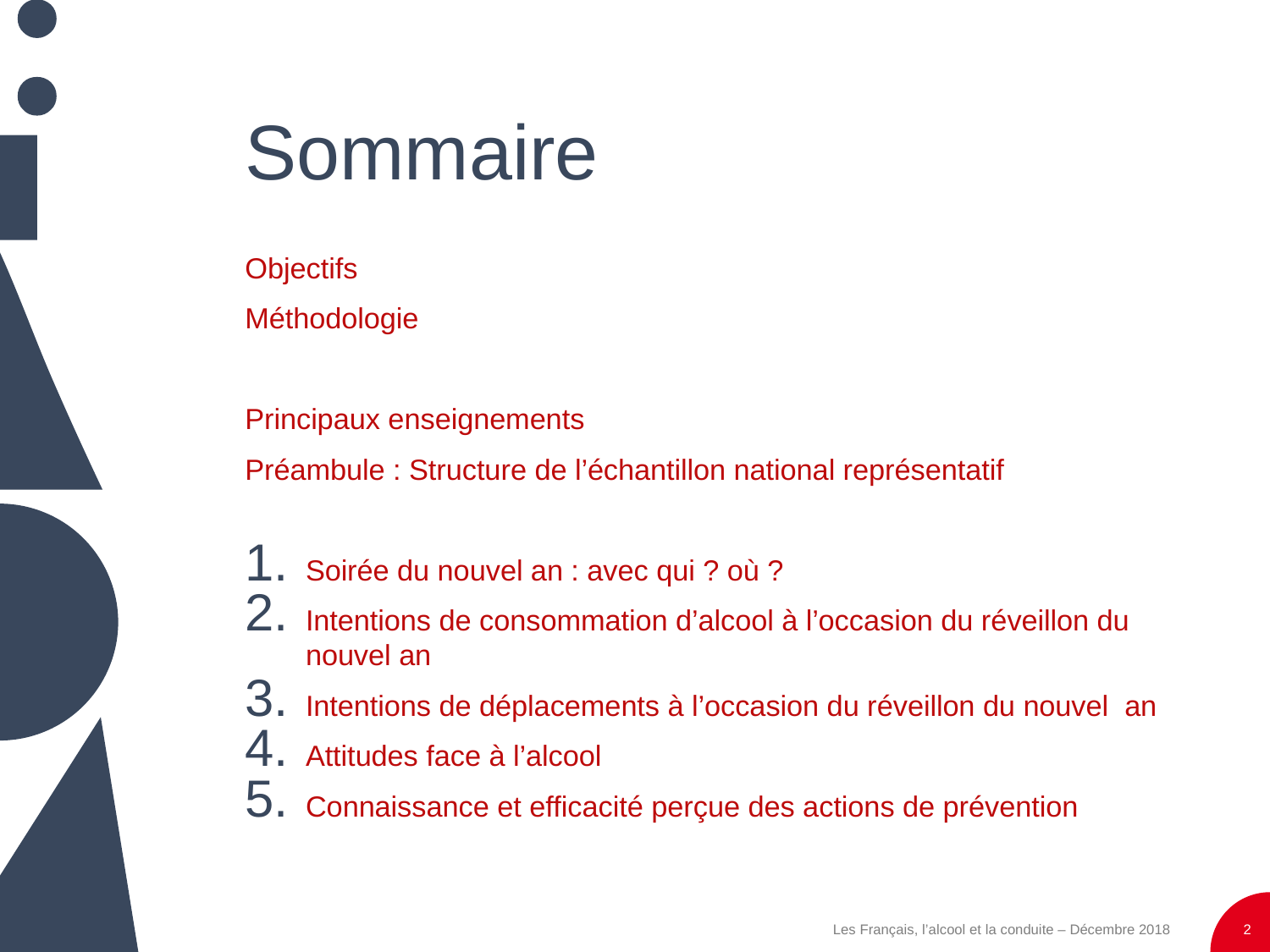

Sommaire
Objectifs
Méthodologie

Principaux enseignements
Préambule : Structure de l’échantillon national représentatif

Soirée du nouvel an : avec qui ? où ?
Intentions de consommation d’alcool à l’occasion du réveillon du nouvel an
Intentions de déplacements à l’occasion du réveillon du nouvel  an
Attitudes face à l’alcool
Connaissance et efficacité perçue des actions de prévention